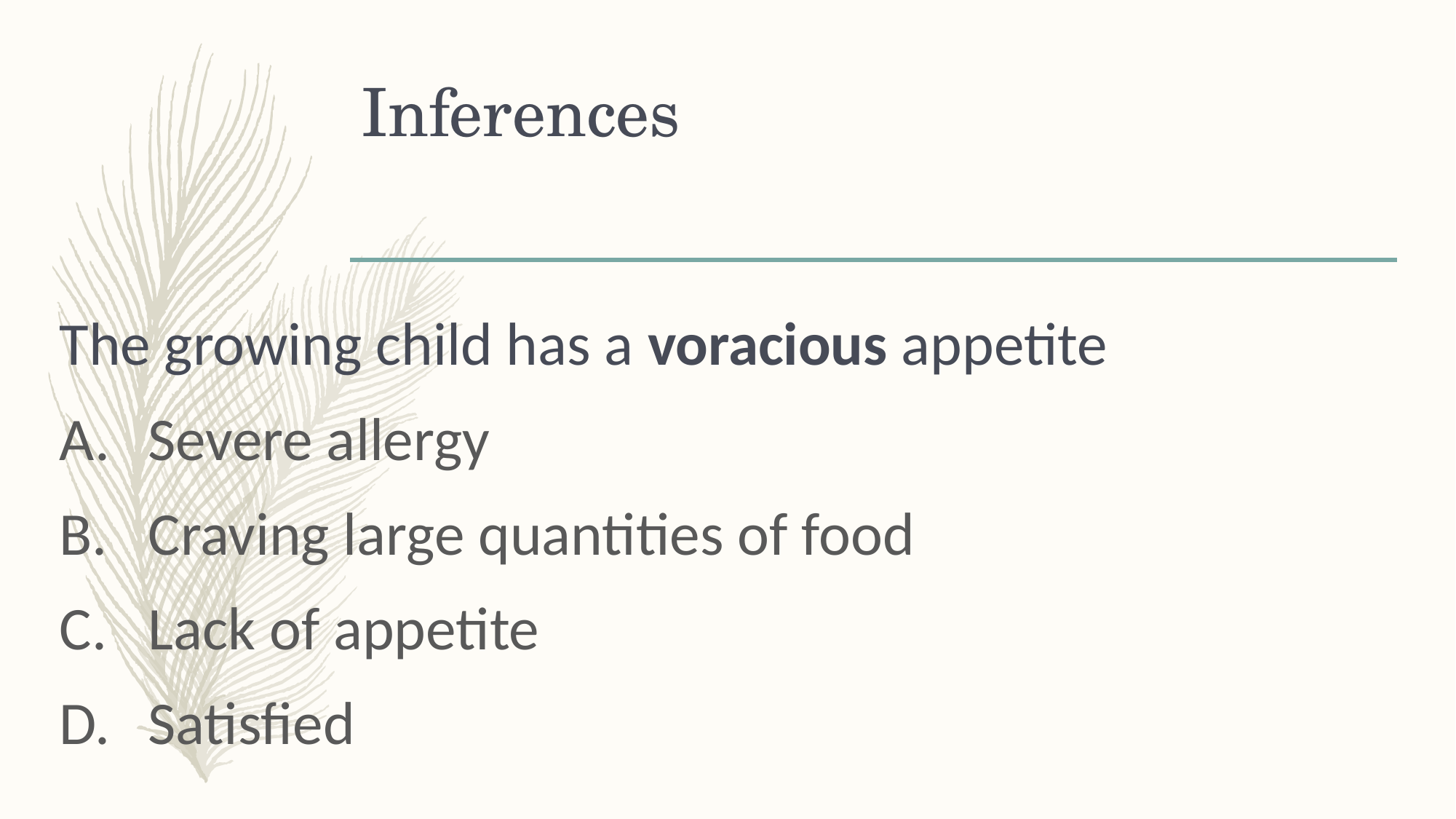

# Inferences
The growing child has a voracious appetite
Severe allergy
Craving large quantities of food
Lack of appetite
Satisfied